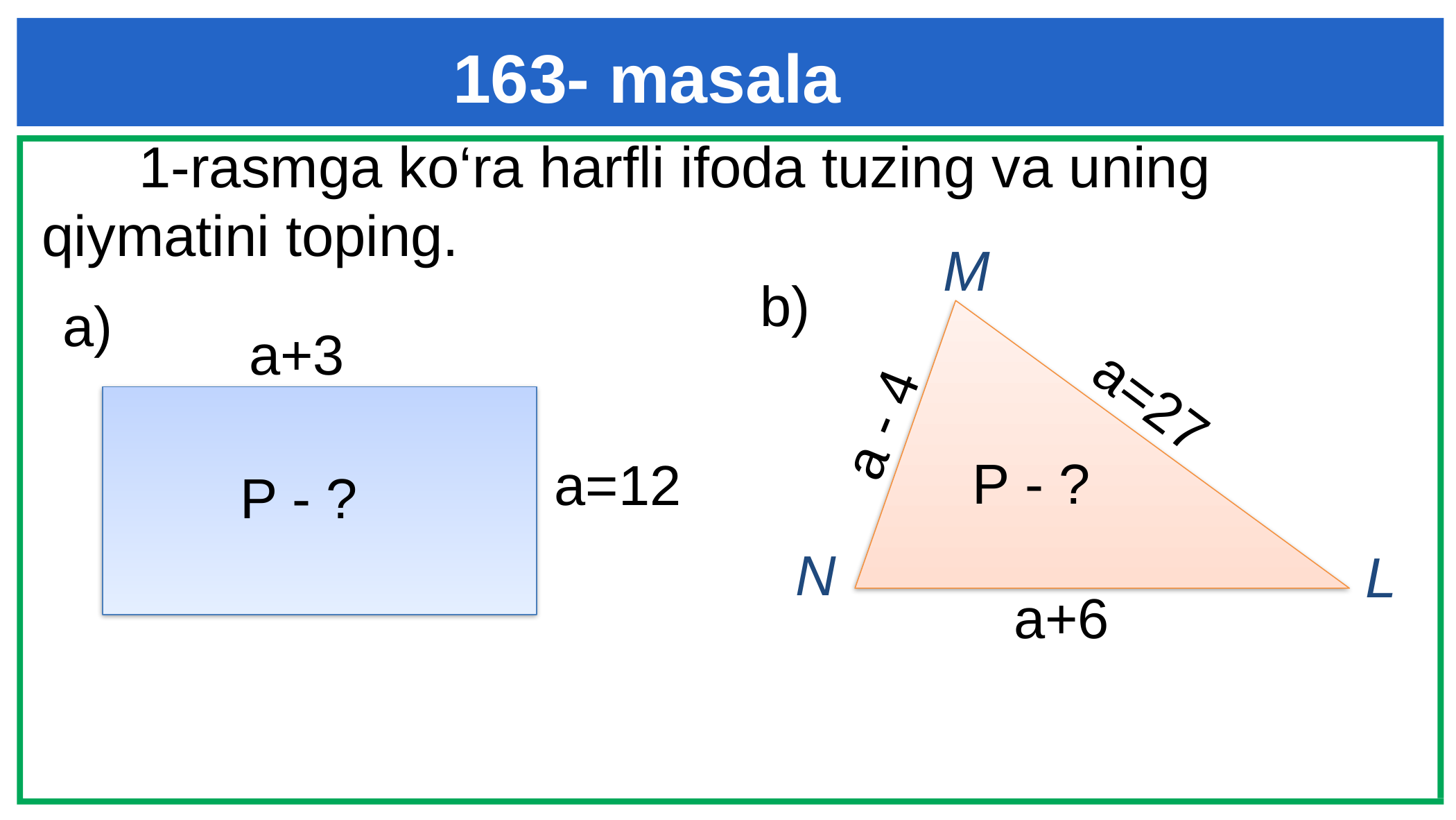

# 163- masala
      1-rasmga ko‘ra harfli ifoda tuzing va uning qiymatini toping.
M
b)
a)

a+3
a=27
a - 4

P - ?
a=12
P - ?
N
L
a+6